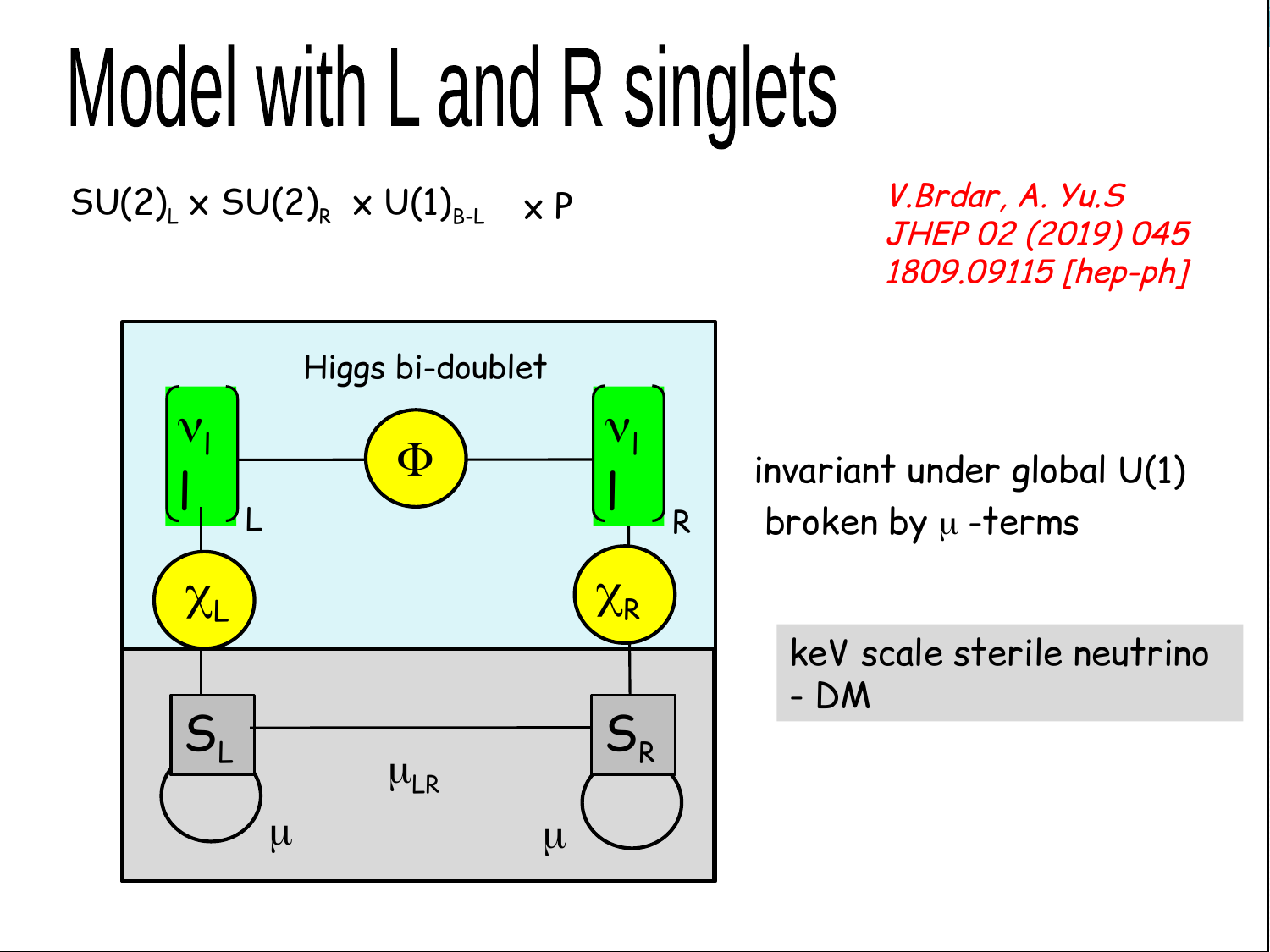

mD
Model with L and R singlets
V.Brdar, A. Yu.S
JHEP 02 (2019) 045
1809.09115 [hep-ph]
SU(2)L x SU(2)R  x U(1)B-L
x P

Higgs bi-doublet

νl
l

νl
l

Φ
 invariant under global U(1)
broken by μ-terms
L
R

χR
χL
keV scale sterile neutrino
- DM

SL
SR
μLR

μ
μ